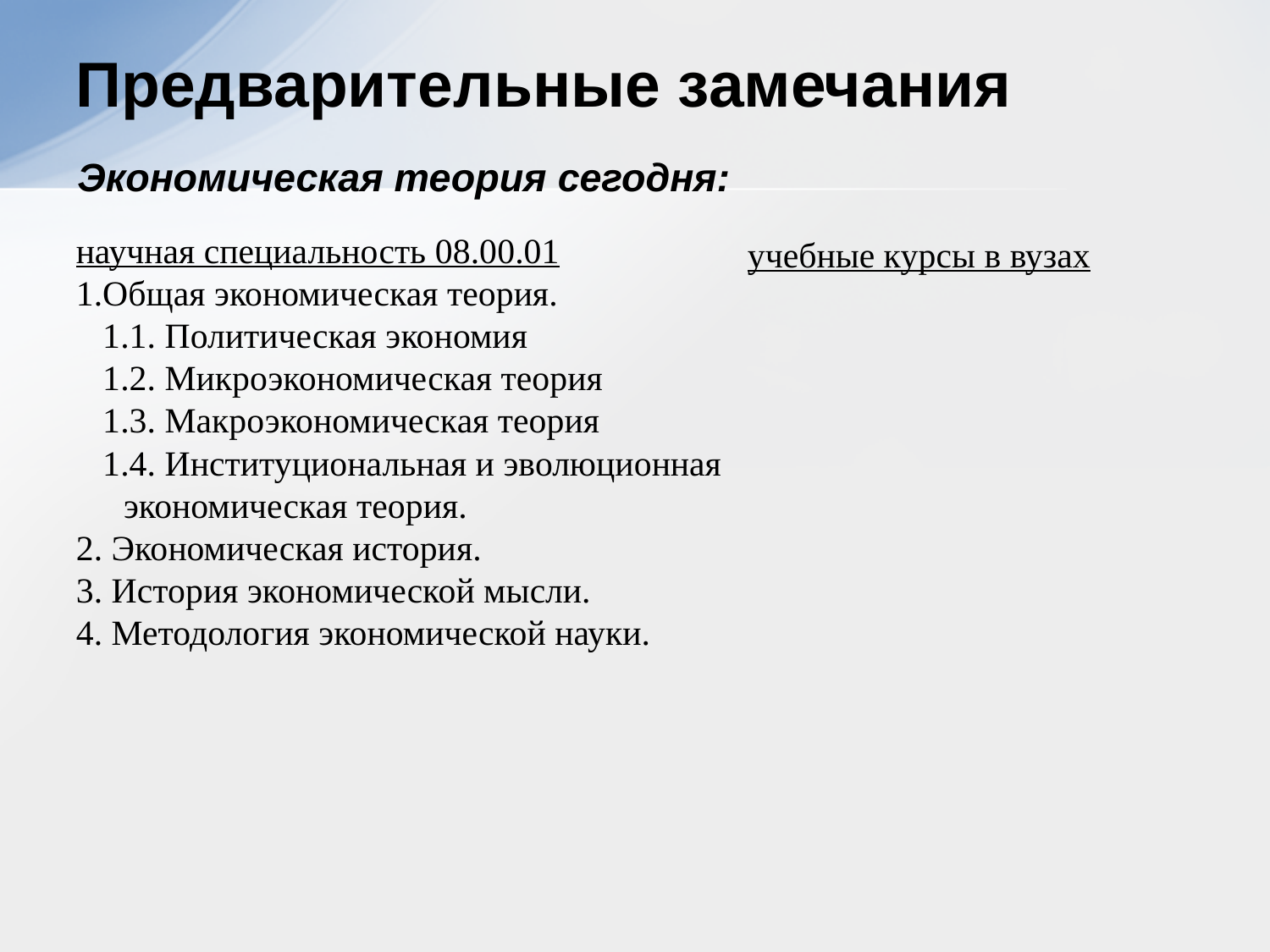

# Предварительные замечания

Экономическая теория сегодня:
научная специальность 08.00.01
1.Общая экономическая теория.
   1.1. Политическая экономия
   1.2. Микроэкономическая теория
   1.3. Макроэкономическая теория
   1.4. Институциональная и эволюционная    экономическая теория.
2. Экономическая история.
3. История экономической мысли.
4. Методология экономической науки.
учебные курсы в вузах